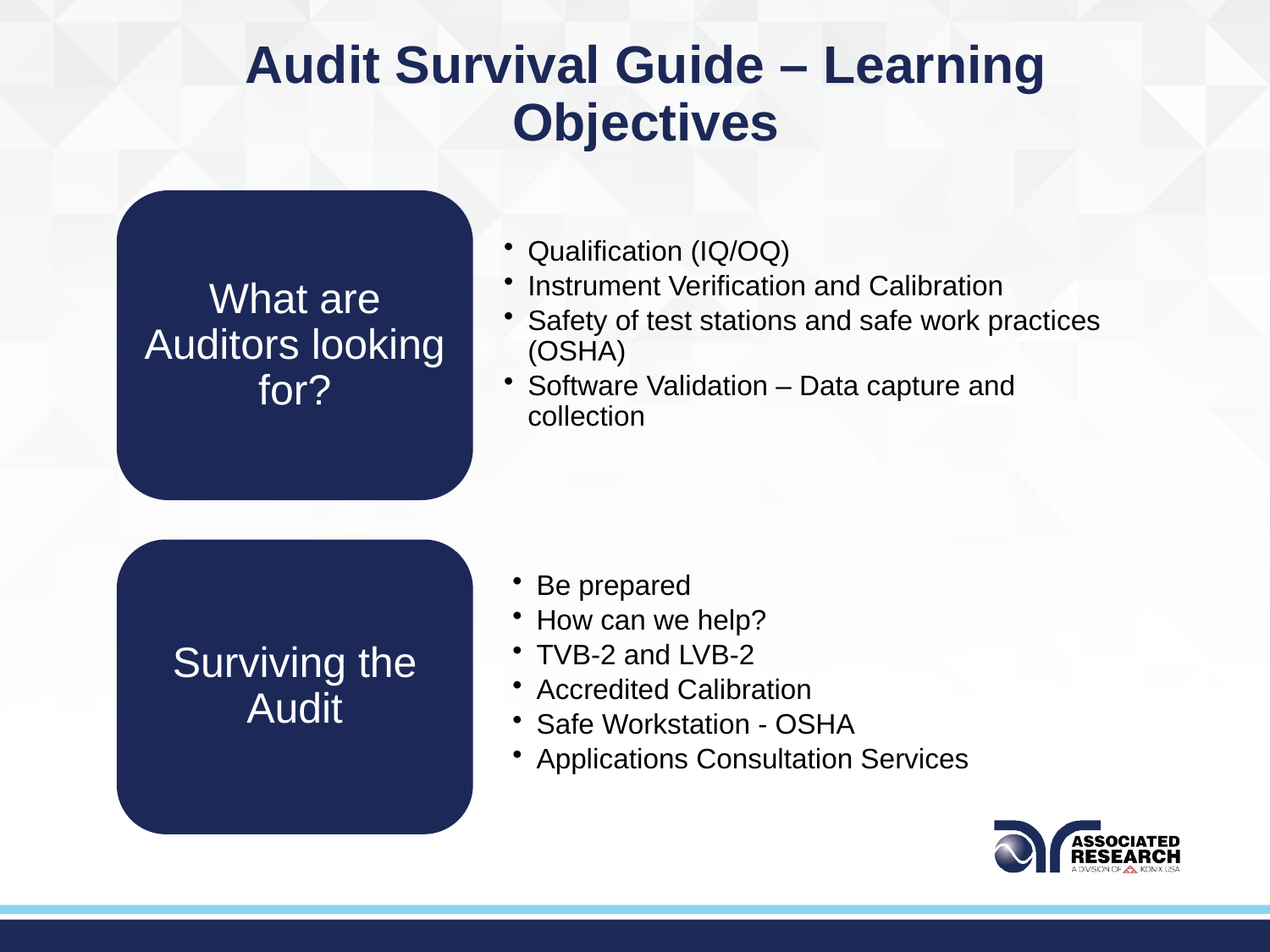

Audit Survival Guide – Learning Objectives

What are Auditors looking for?
Qualification (IQ/OQ)
Instrument Verification and Calibration
Safety of test stations and safe work practices (OSHA)
Software Validation – Data capture and collection
Surviving the Audit
Be prepared
How can we help?
TVB-2 and LVB-2
Accredited Calibration
Safe Workstation - OSHA
Applications Consultation Services